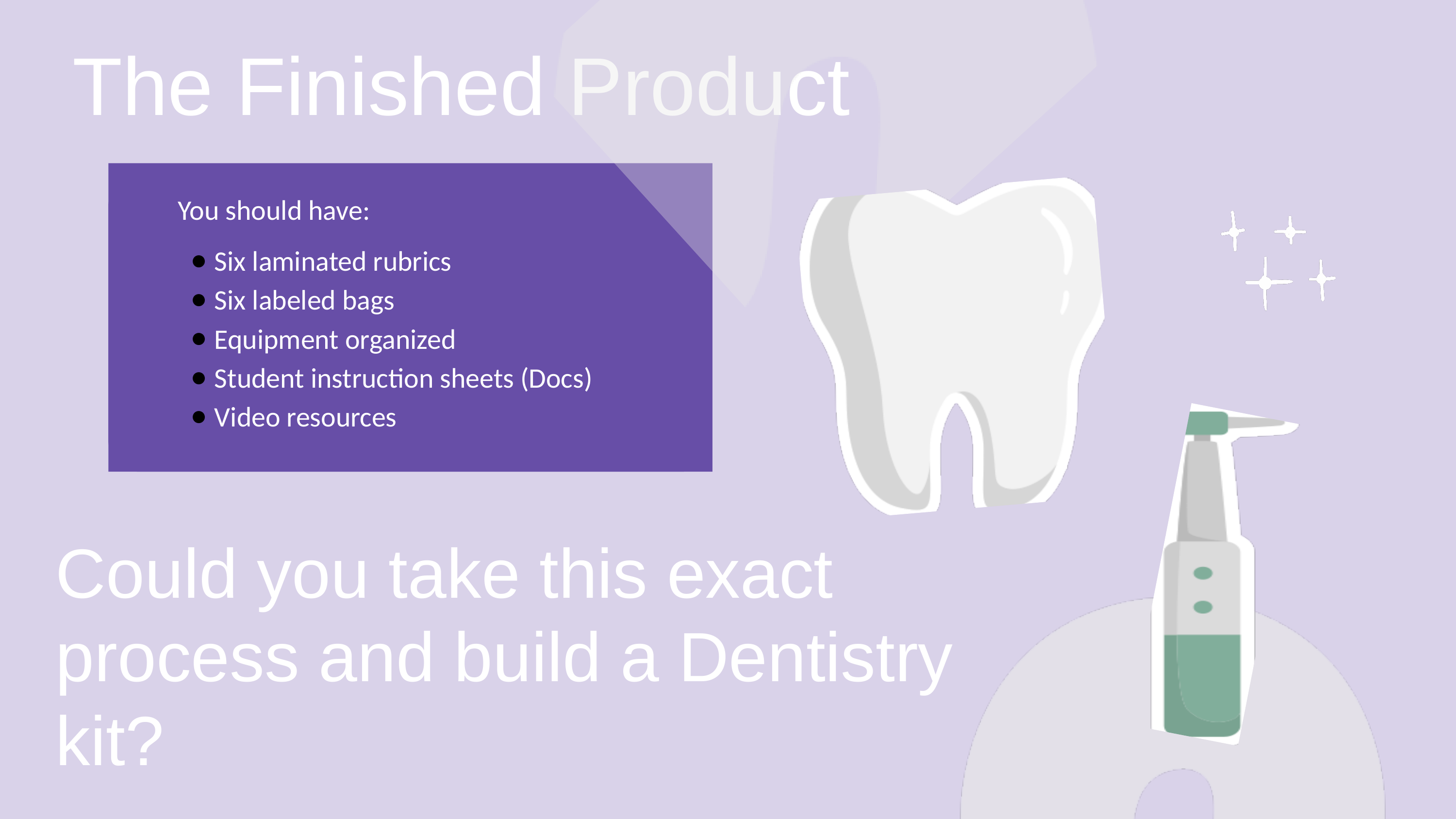

The Finished Product

You should have:
Six laminated rubrics
Six labeled bags
Equipment organized
Student instruction sheets (Docs)
Video resources

Could you take this exact process and build a Dentistry kit?